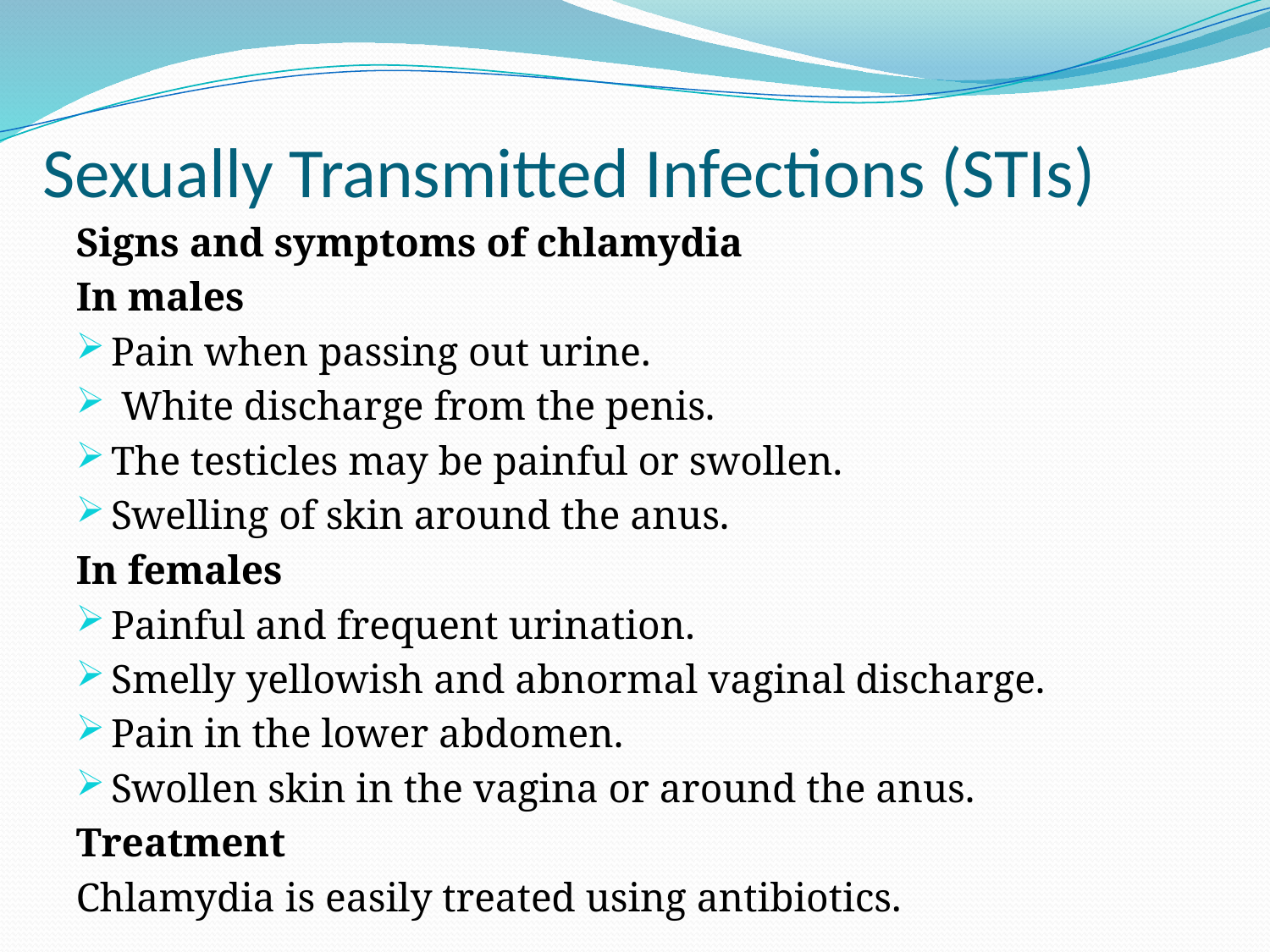

# Sexually Transmitted Infections (STIs)
Signs and symptoms of chlamydia
In males
Pain when passing out urine.
 White discharge from the penis.
The testicles may be painful or swollen.
Swelling of skin around the anus.
In females
Painful and frequent urination.
Smelly yellowish and abnormal vaginal discharge.
Pain in the lower abdomen.
Swollen skin in the vagina or around the anus.
Treatment
Chlamydia is easily treated using antibiotics.